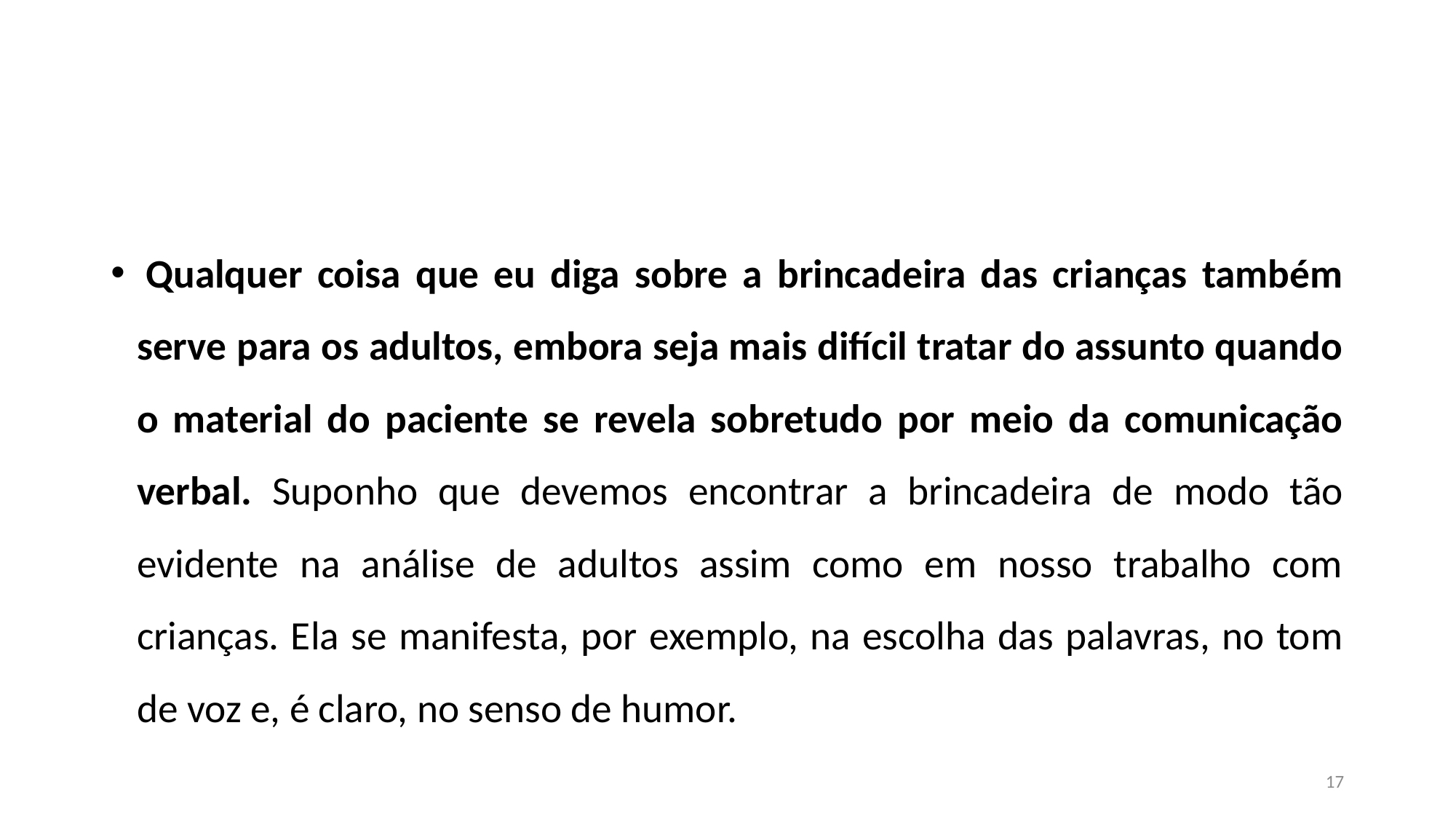

#
 Qualquer coisa que eu diga sobre a brincadeira das crianças também serve para os adultos, embora seja mais difícil tratar do assunto quando o material do paciente se revela sobretudo por meio da comunicação verbal. Suponho que devemos encontrar a brincadeira de modo tão evidente na análise de adultos assim como em nosso trabalho com crianças. Ela se manifesta, por exemplo, na escolha das palavras, no tom de voz e, é claro, no senso de humor.

17